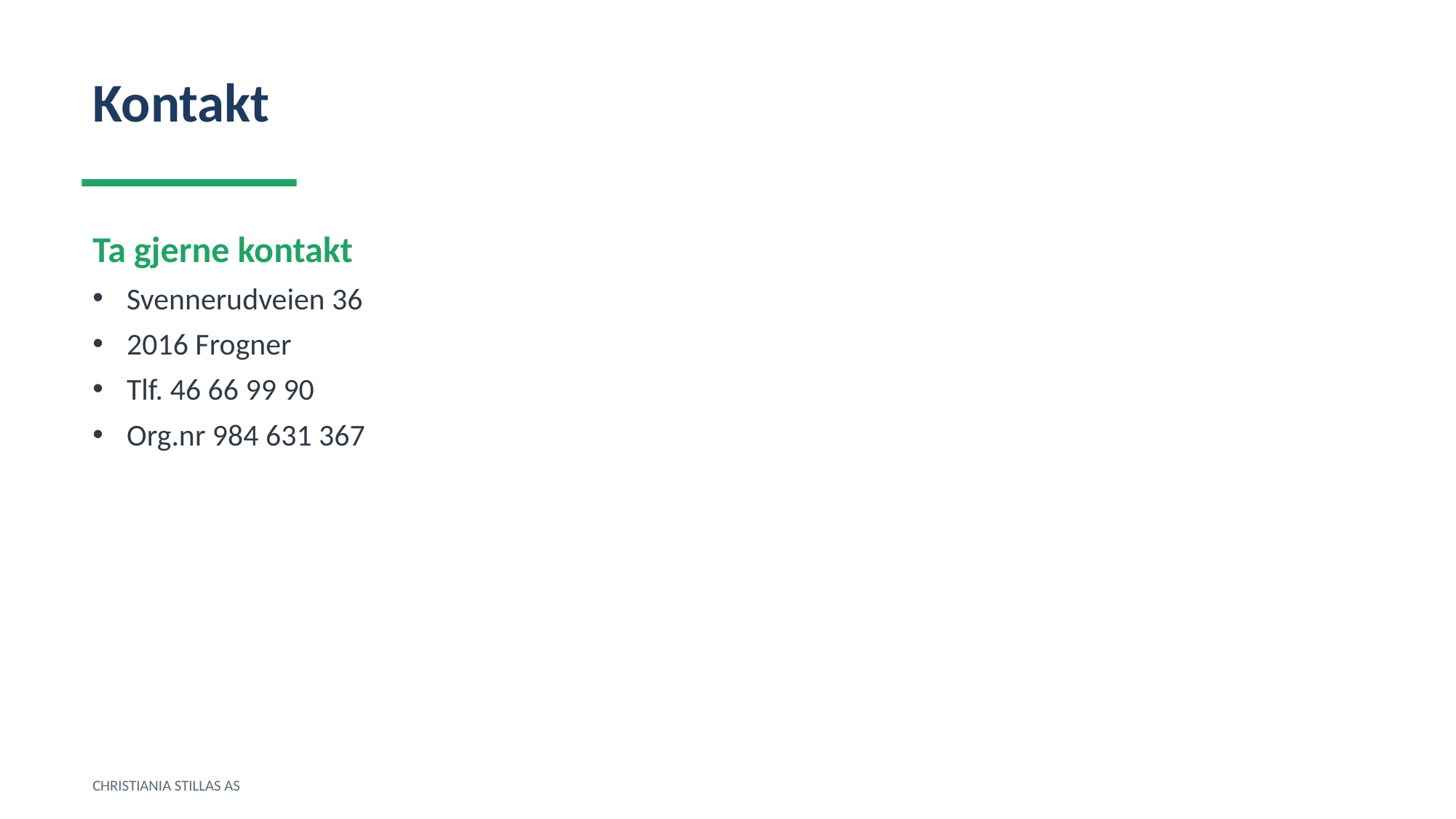

Kontakt

Ta gjerne kontakt
Svennerudveien 36
2016 Frogner
Tlf. 46 66 99 90
Org.nr 984 631 367
CHRISTIANIA STILLAS AS